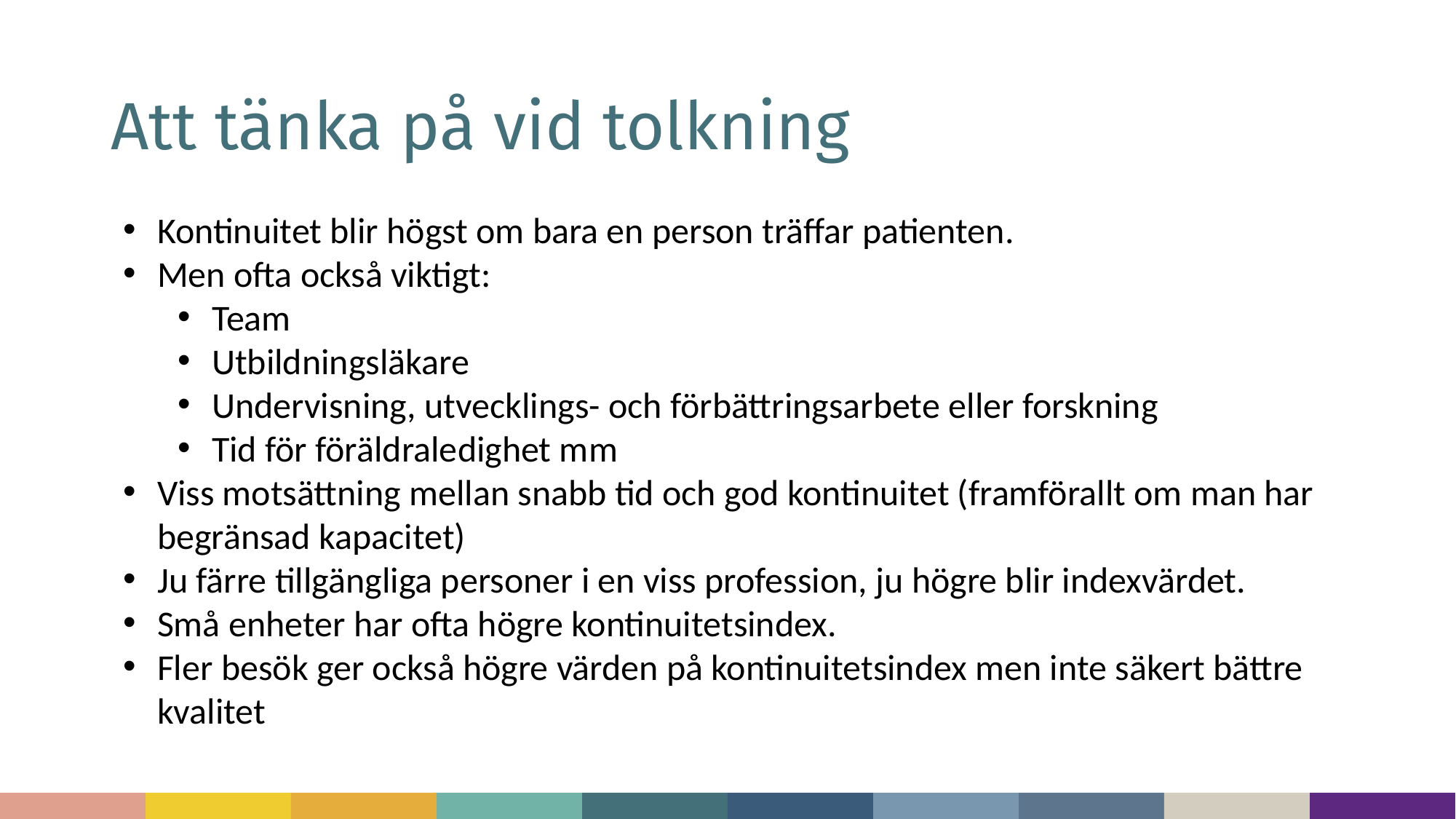

# Att tänka på vid tolkning
Kontinuitet blir högst om bara en person träffar patienten.
Men ofta också viktigt:
Team
Utbildningsläkare
Undervisning, utvecklings- och förbättringsarbete eller forskning
Tid för föräldraledighet mm
Viss motsättning mellan snabb tid och god kontinuitet (framförallt om man har begränsad kapacitet)
Ju färre tillgängliga personer i en viss profession, ju högre blir indexvärdet.
Små enheter har ofta högre kontinuitetsindex.
Fler besök ger också högre värden på kontinuitetsindex men inte säkert bättre kvalitet